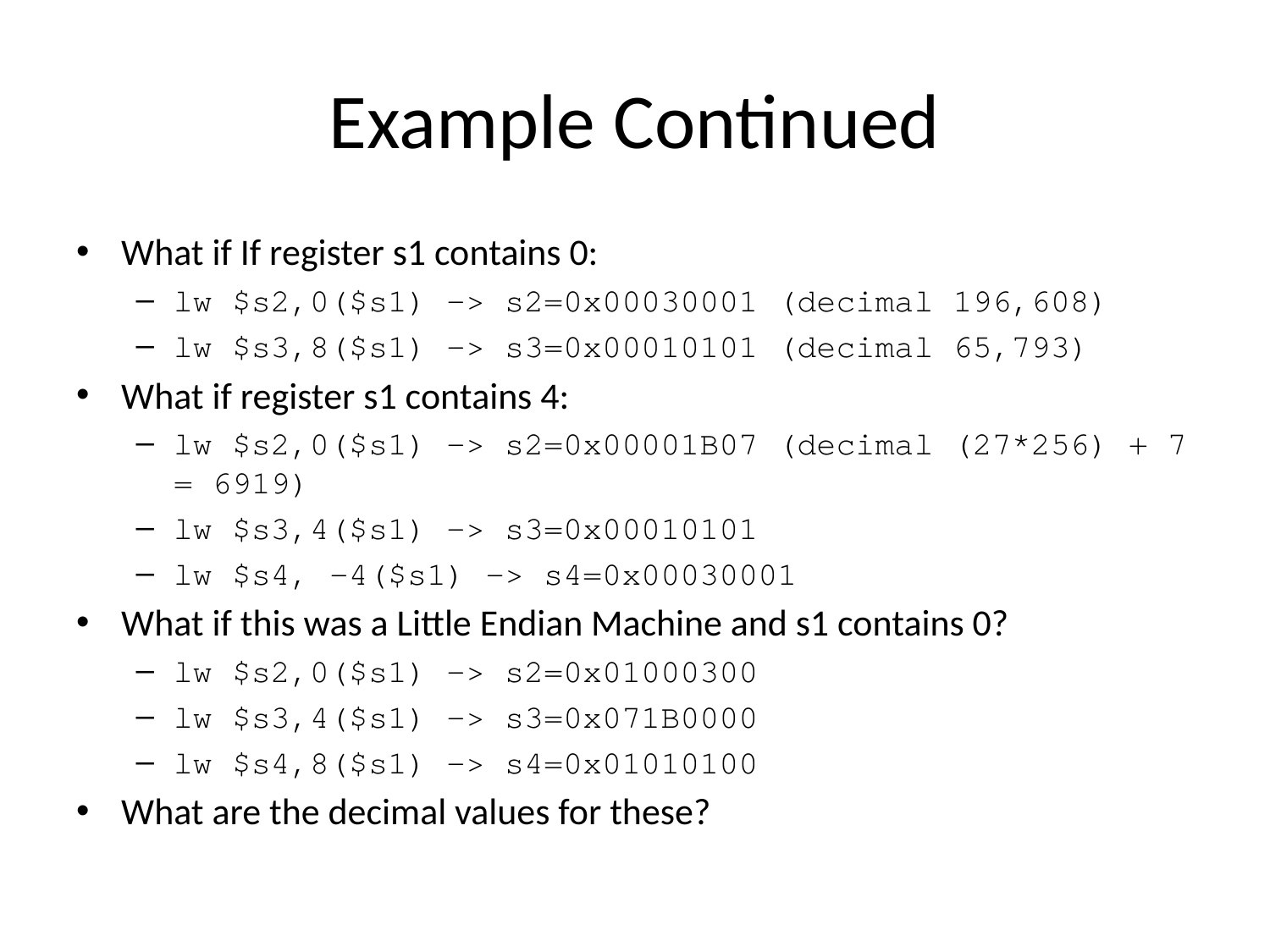

# Example Continued
What if If register s1 contains 0:
lw $s2,0($s1) -> s2=0x00030001 (decimal 196,608)
lw $s3,8($s1) -> s3=0x00010101 (decimal 65,793)
What if register s1 contains 4:
lw $s2,0($s1) -> s2=0x00001B07 (decimal (27*256) + 7 = 6919)
lw $s3,4($s1) -> s3=0x00010101
lw $s4, -4($s1) -> s4=0x00030001
What if this was a Little Endian Machine and s1 contains 0?
lw $s2,0($s1) -> s2=0x01000300
lw $s3,4($s1) -> s3=0x071B0000
lw $s4,8($s1) -> s4=0x01010100
What are the decimal values for these?